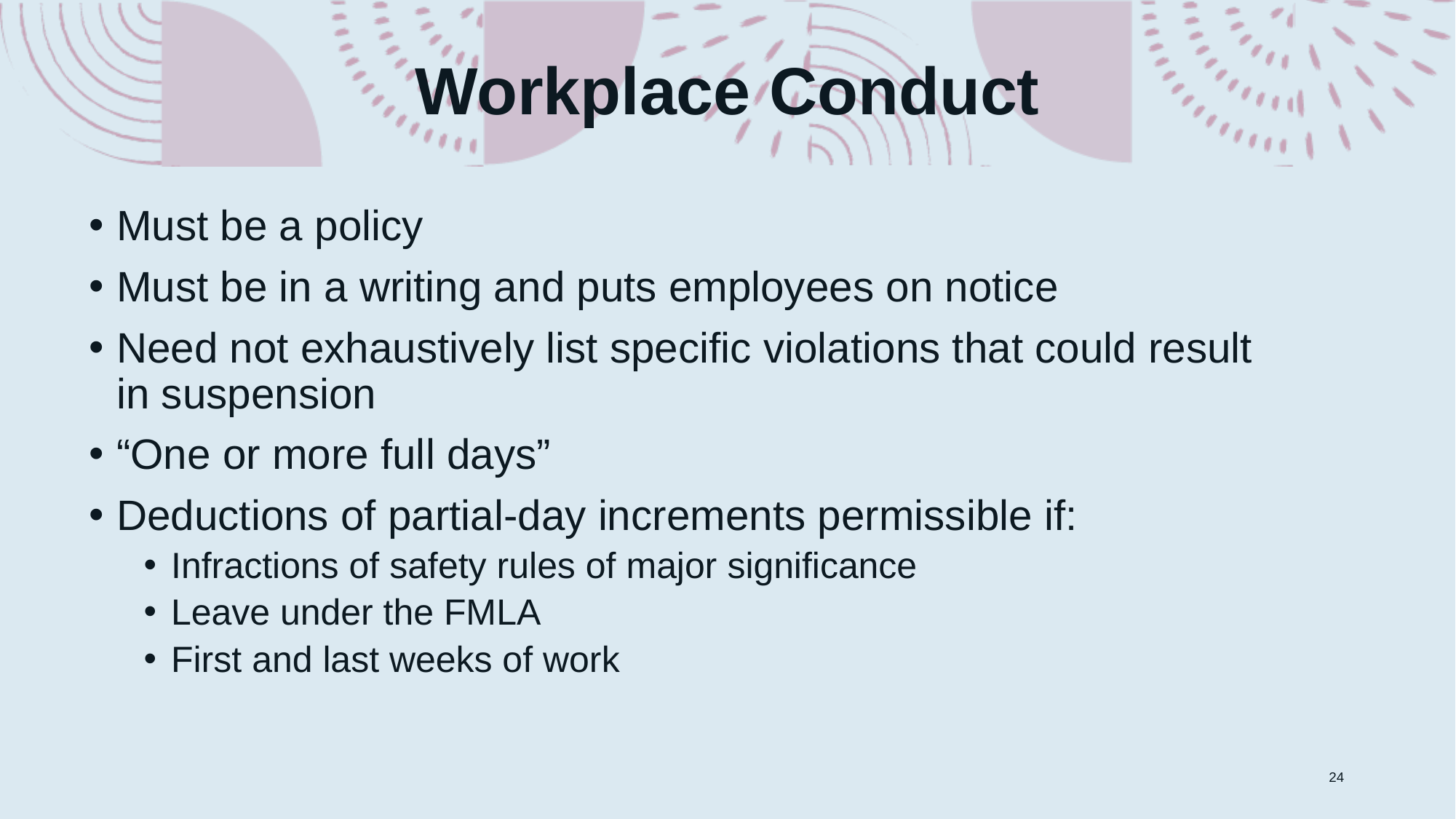

# Workplace Conduct
Must be a policy
Must be in a writing and puts employees on notice
Need not exhaustively list specific violations that could result in suspension
“One or more full days”
Deductions of partial-day increments permissible if:
Infractions of safety rules of major significance
Leave under the FMLA
First and last weeks of work
24